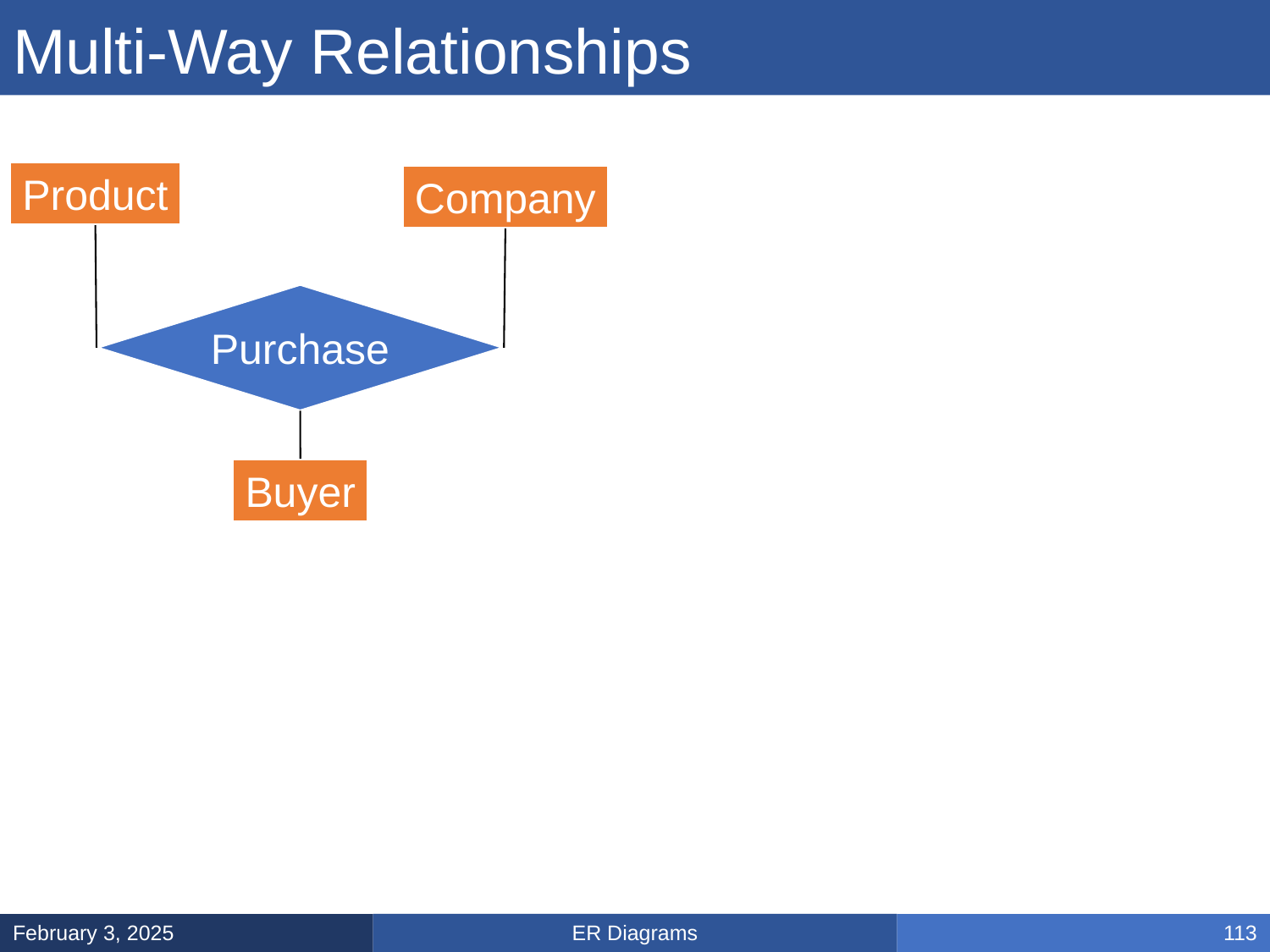

# Multi-Way Relationships
Product
Company
Purchase
Buyer
ER Diagrams
February 3, 2025
113